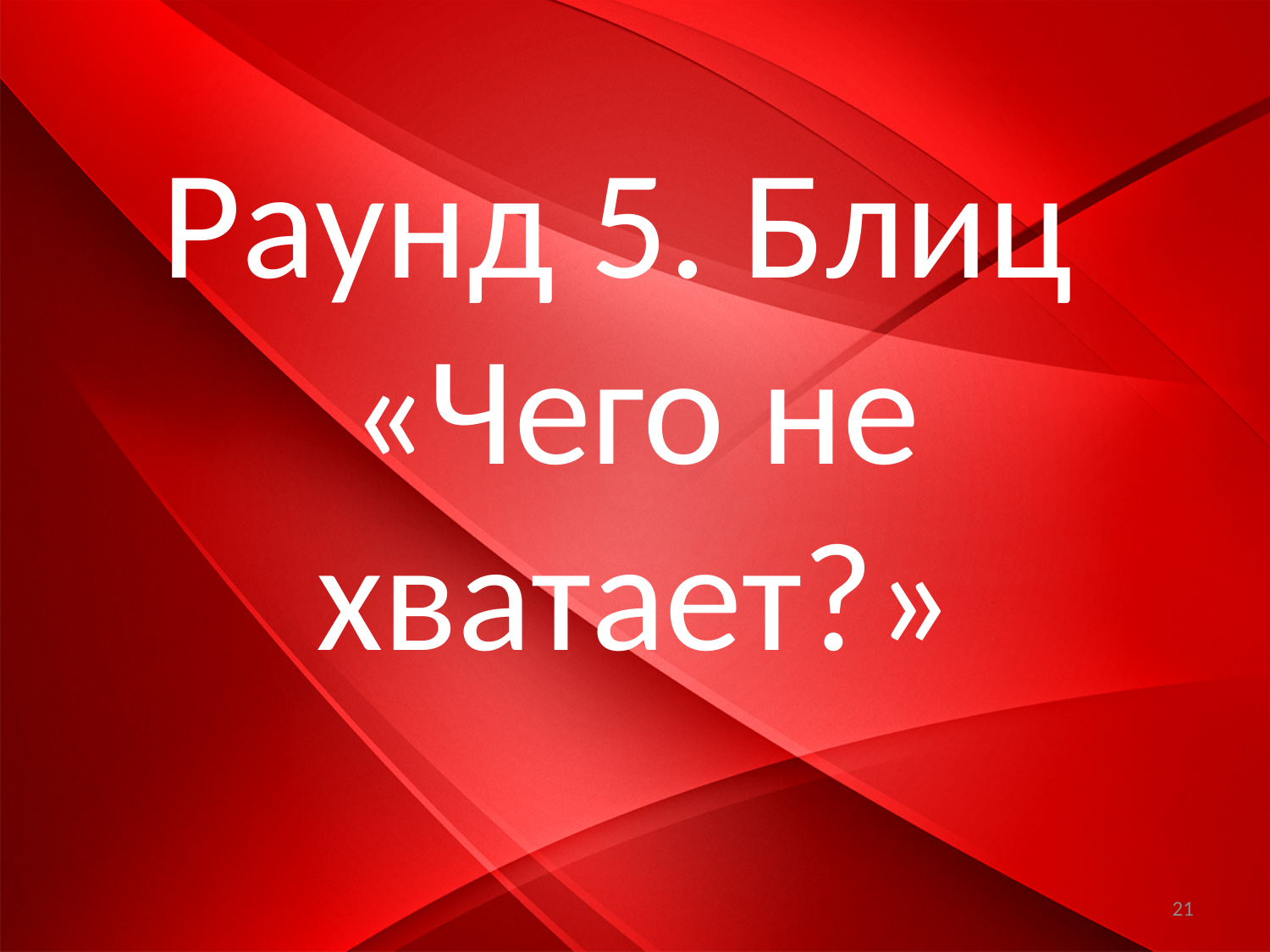

# Раунд 5. Блиц «Чего не хватает?»
21